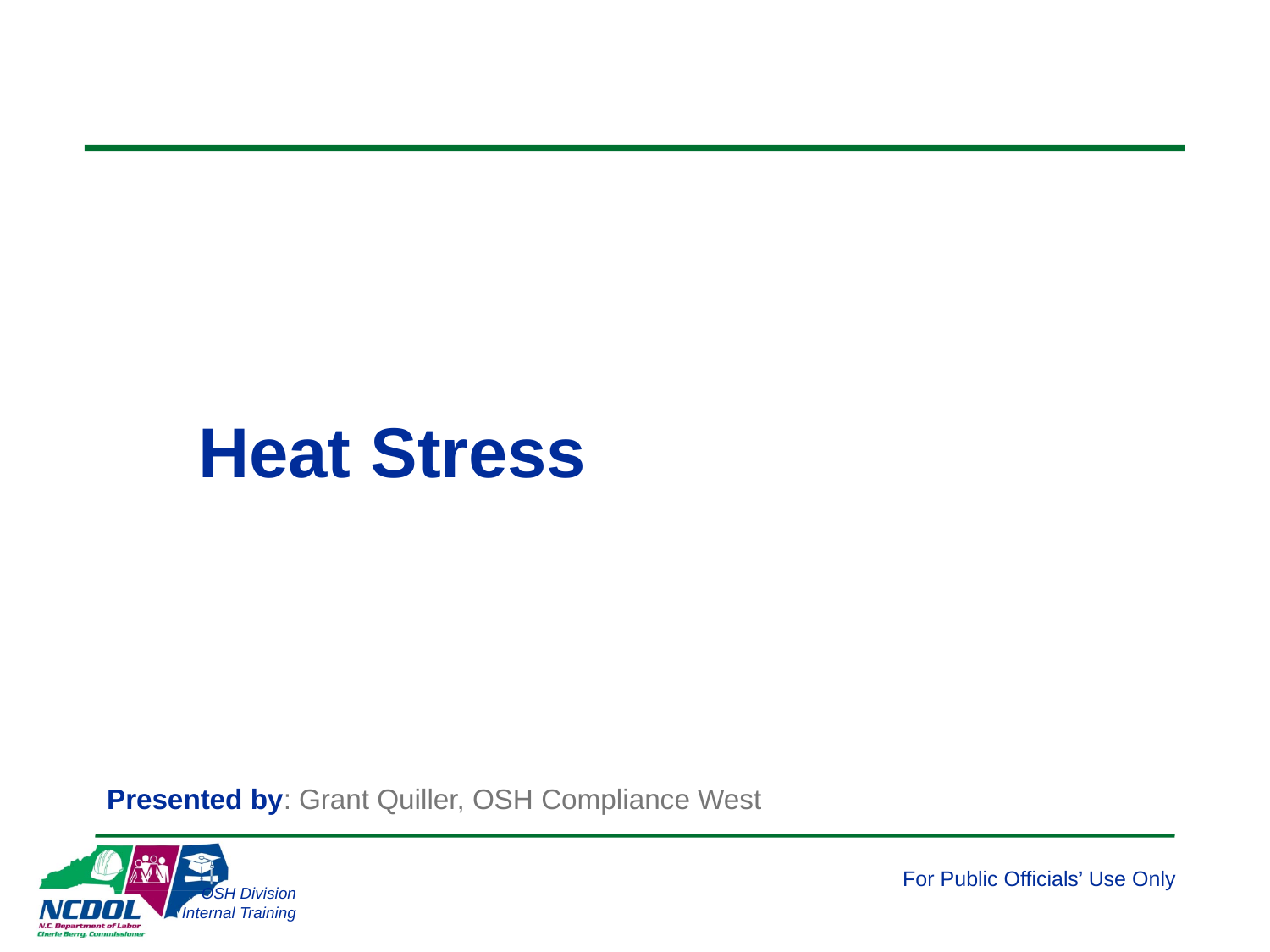

# Heat Stress
Presented by: Grant Quiller, OSH Compliance West